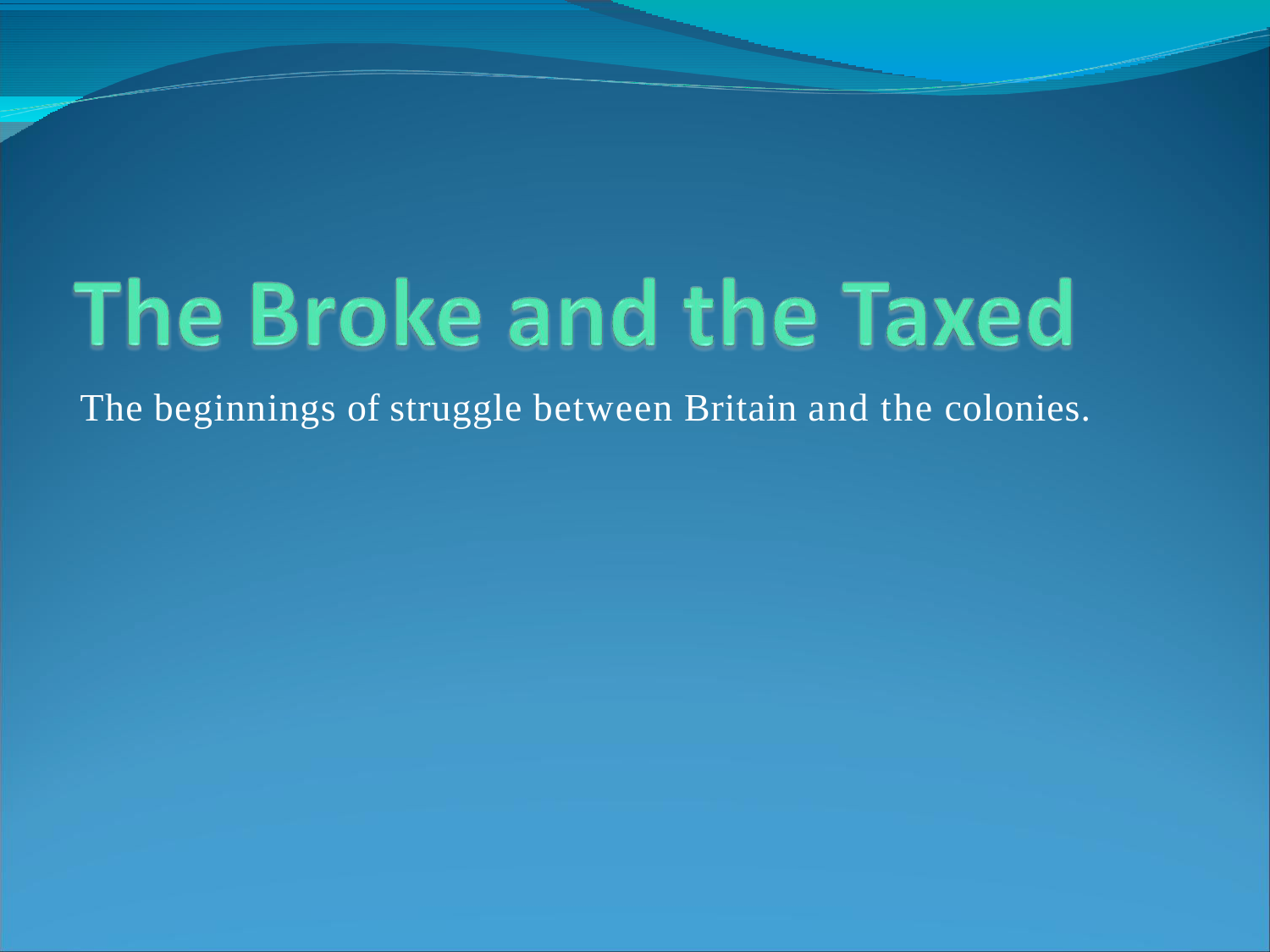

The beginnings of struggle between Britain and the colonies.